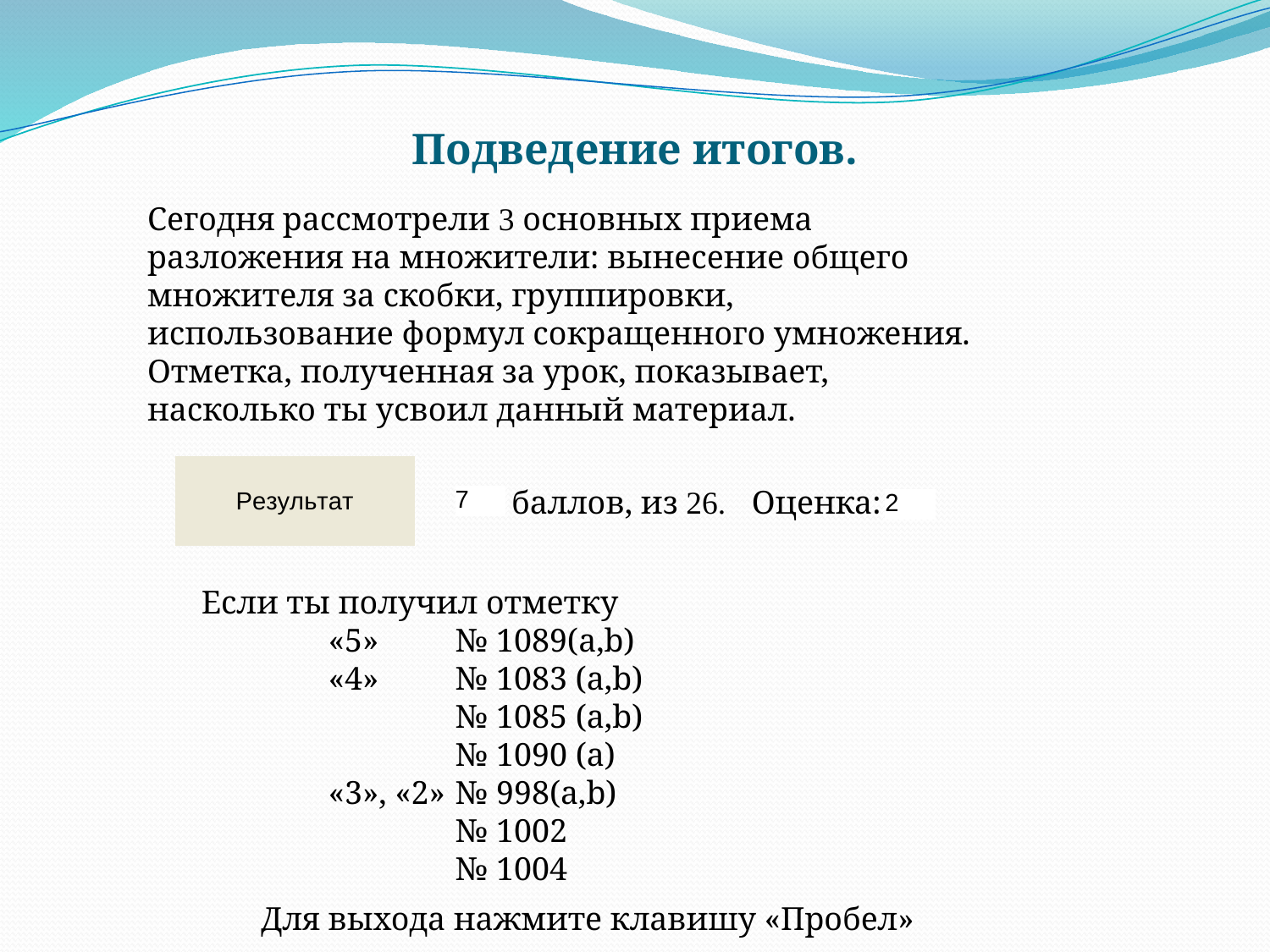

Подведение итогов.
Сегодня рассмотрели 3 основных приема разложения на множители: вынесение общего множителя за скобки, группировки, использование формул сокращенного умножения.
Отметка, полученная за урок, показывает, насколько ты усвоил данный материал.
баллов, из 26.
Оценка:
Если ты получил отметку
	«5» 	№ 1089(a,b)
	«4» 	№ 1083 (a,b)
		№ 1085 (a,b)
		№ 1090 (a)
	«3», «2»	№ 998(a,b)
		№ 1002
		№ 1004
Для выхода нажмите клавишу «Пробел»